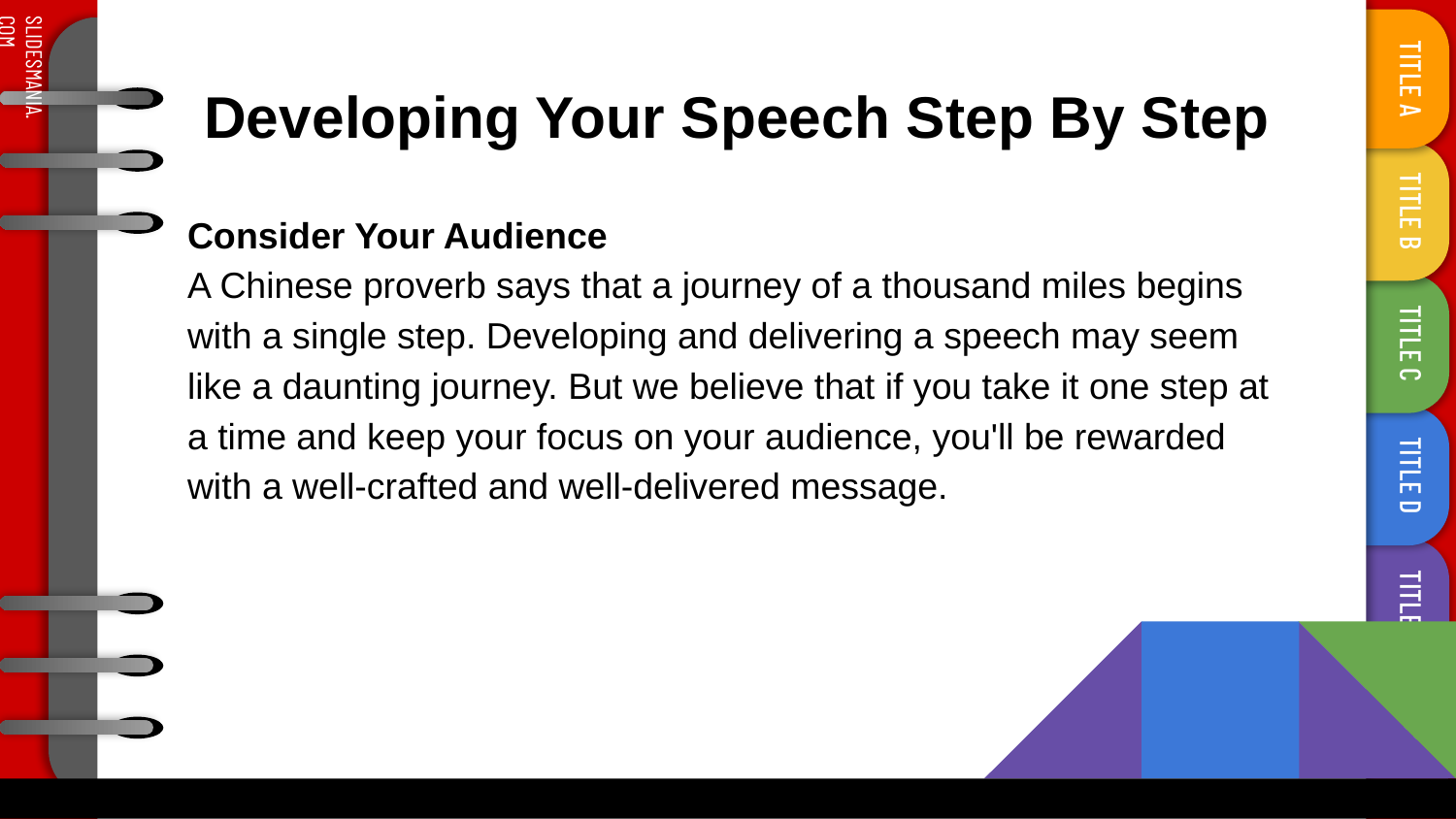

# Developing Your Speech Step By Step
Consider Your Audience
A Chinese proverb says that a journey of a thousand miles begins with a single step. Developing and delivering a speech may seem like a daunting journey. But we believe that if you take it one step at a time and keep your focus on your audience, you'll be rewarded with a well-crafted and well-delivered message.